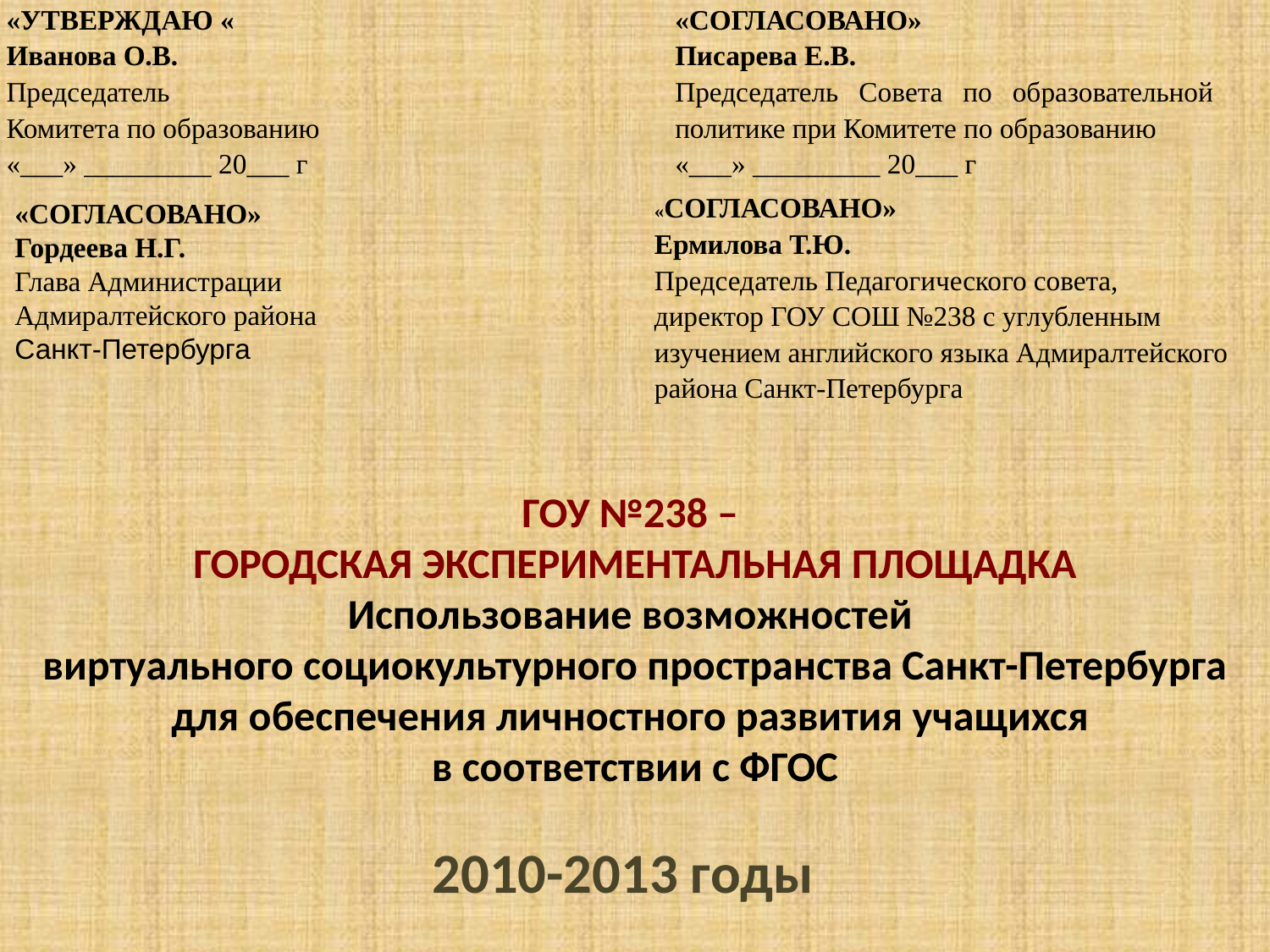

| «Утверждаю « Иванова О.В. Председатель Комитета по образованию «\_\_\_» \_\_\_\_\_\_\_\_\_ 20\_\_\_ г | «Согласовано» Писарева Е.В. Председатель Совета по образовательной политике при Комитете по образованию «\_\_\_» \_\_\_\_\_\_\_\_\_ 20\_\_\_ г |
| --- | --- |
«СОГЛАСОВАНО»
Гордеева Н.Г.
Глава Администрации
Адмиралтейского района
Санкт-Петербурга
| «СОГЛАСОВАНО» Ермилова Т.Ю. Председатель Педагогического совета, директор ГОУ СОШ №238 с углубленным изучением английского языка Адмиралтейского района Санкт-Петербурга |
| --- |
# ГОУ №238 – ГОРОДСКАЯ ЭКСПЕРИМЕНТАЛЬНАЯ ПЛОЩАДКА Использование возможностей виртуального социокультурного пространства Санкт-Петербурга для обеспечения личностного развития учащихся в соответствии с ФГОС
2010-2013 годы